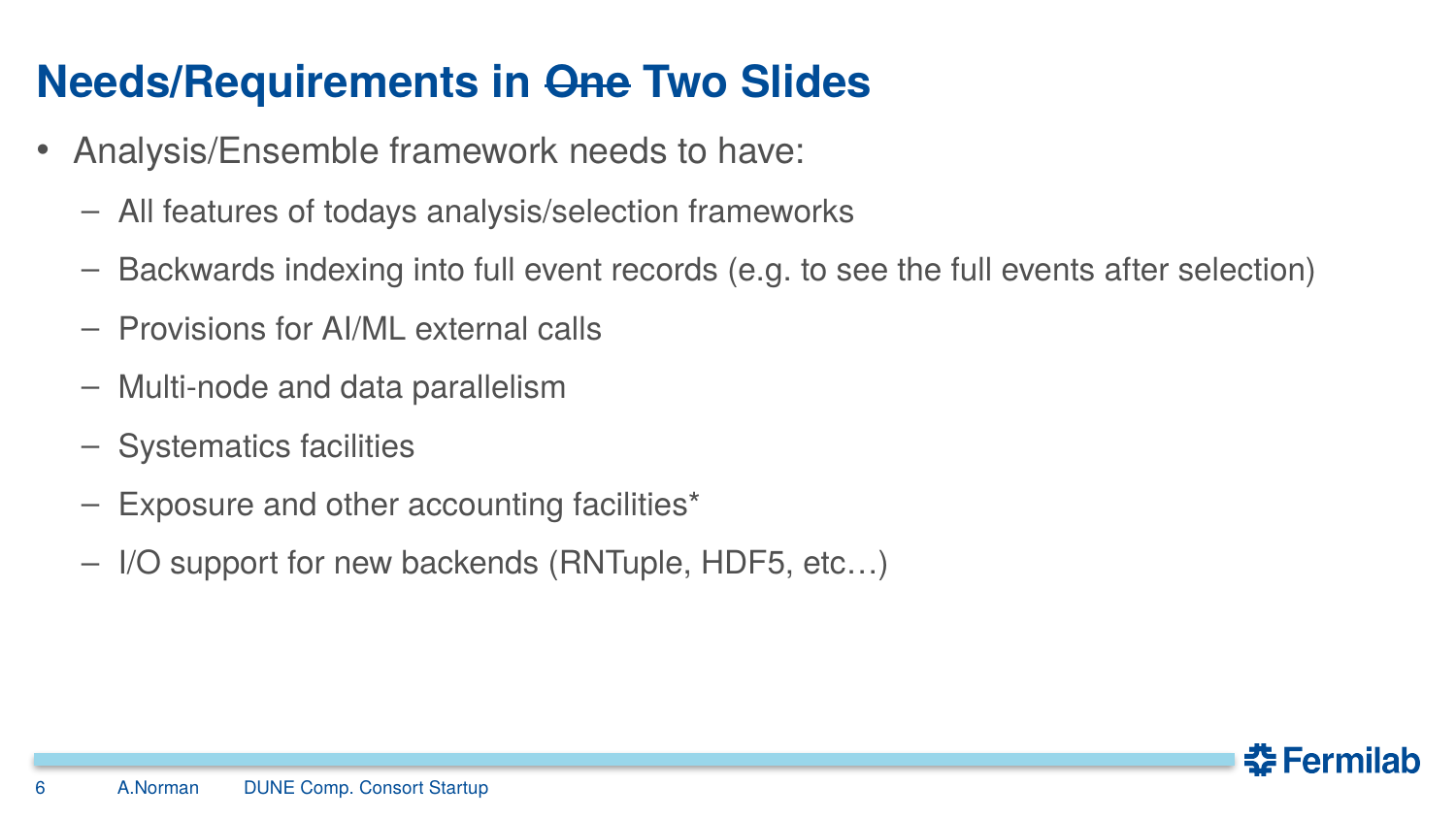

# Needs/Requirements in One Two Slides
Analysis/Ensemble framework needs to have:
All features of todays analysis/selection frameworks
Backwards indexing into full event records (e.g. to see the full events after selection)
Provisions for AI/ML external calls
Multi-node and data parallelism
Systematics facilities
Exposure and other accounting facilities*
I/O support for new backends (RNTuple, HDF5, etc…)

6
A.Norman
DUNE Comp. Consort Startup